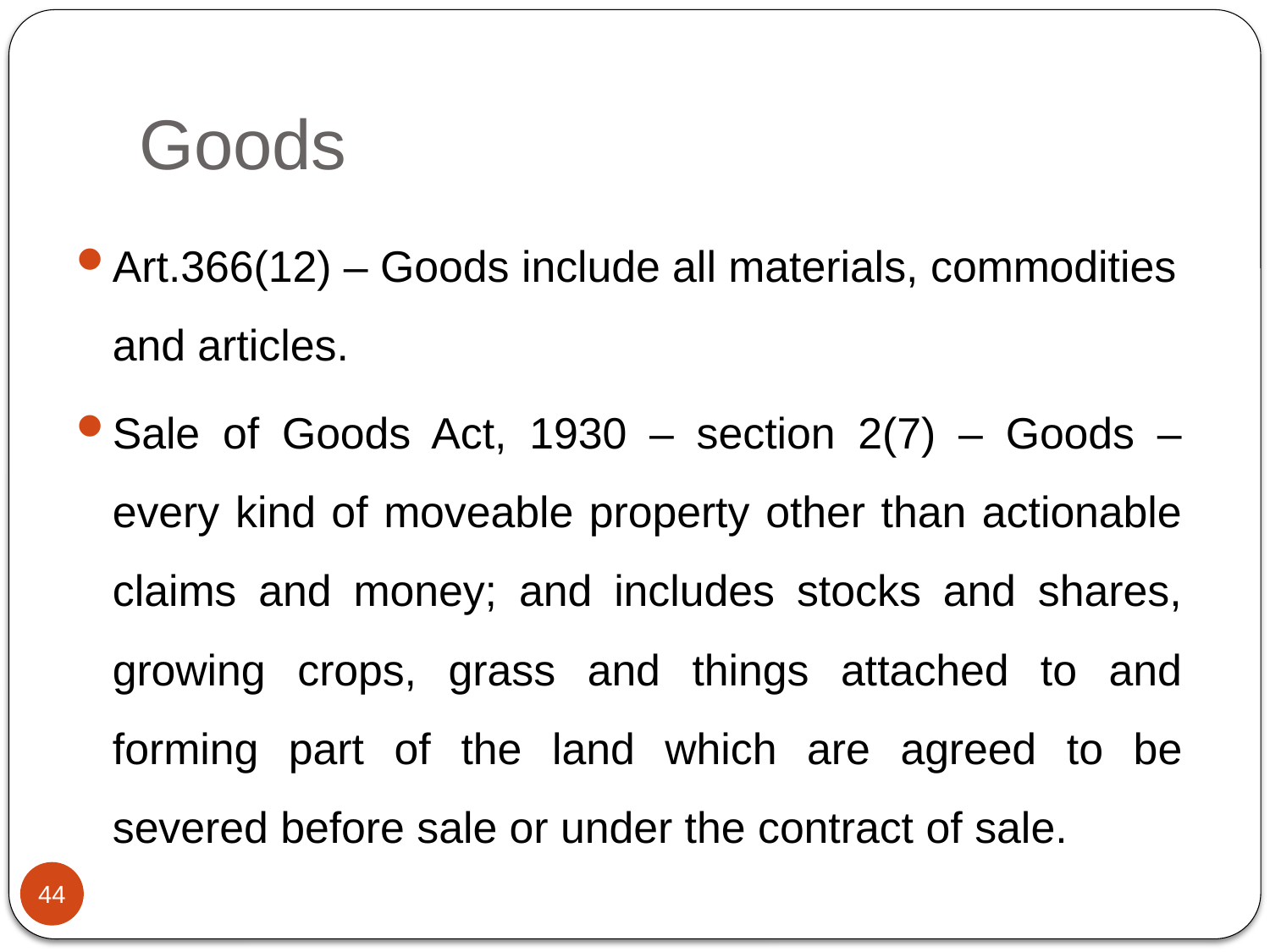

# Goods
Art.366(12) – Goods include all materials, commodities and articles.
Sale of Goods Act, 1930 – section 2(7) – Goods – every kind of moveable property other than actionable claims and money; and includes stocks and shares, growing crops, grass and things attached to and forming part of the land which are agreed to be severed before sale or under the contract of sale.
44